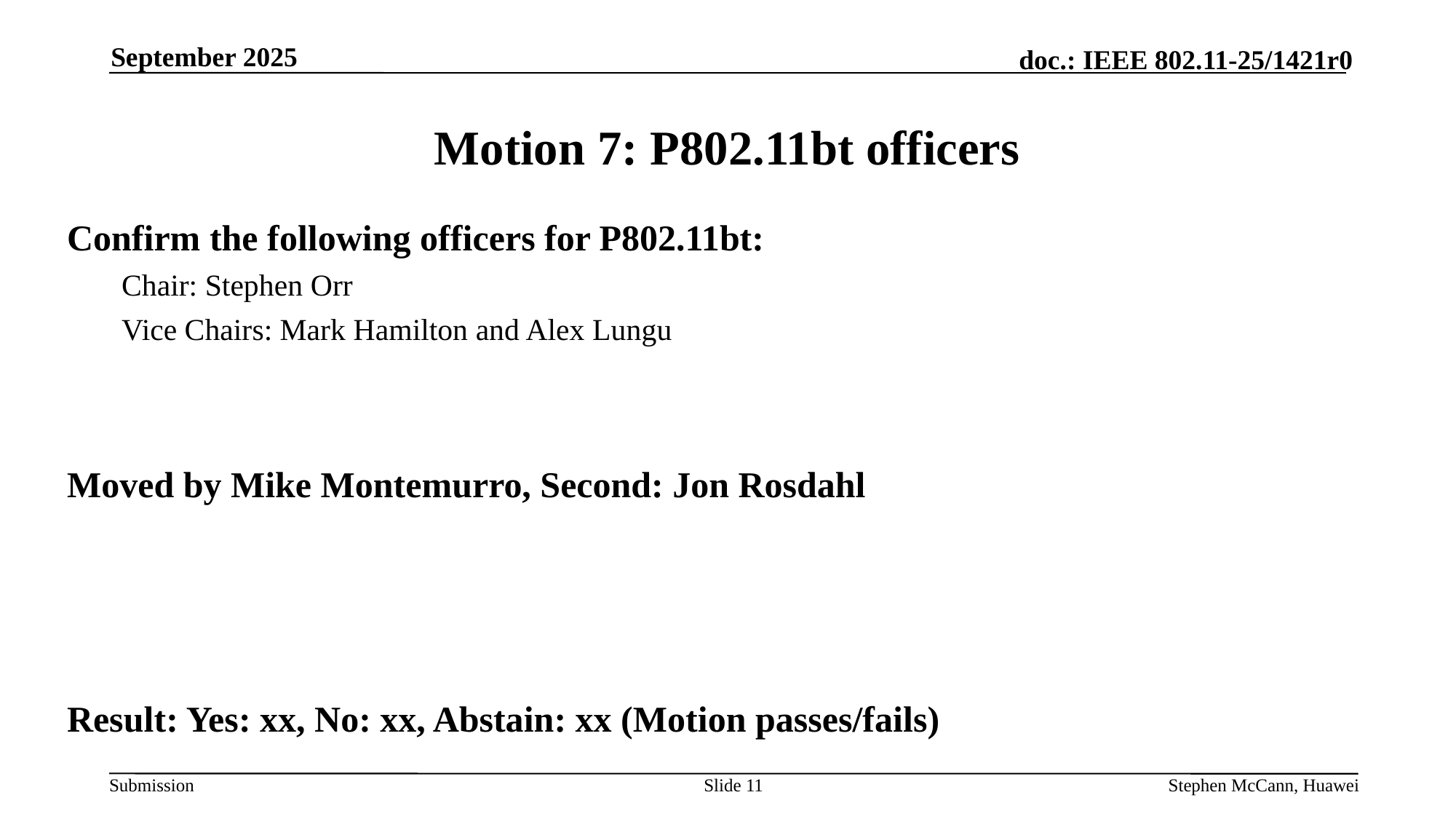

September 2025
# Motion 7: P802.11bt officers
Confirm the following officers for P802.11bt:
Chair: Stephen Orr
Vice Chairs: Mark Hamilton and Alex Lungu

Moved by Mike Montemurro, Second: Jon Rosdahl

Result: Yes: xx, No: xx, Abstain: xx (Motion passes/fails)
Slide 11
Stephen McCann, Huawei